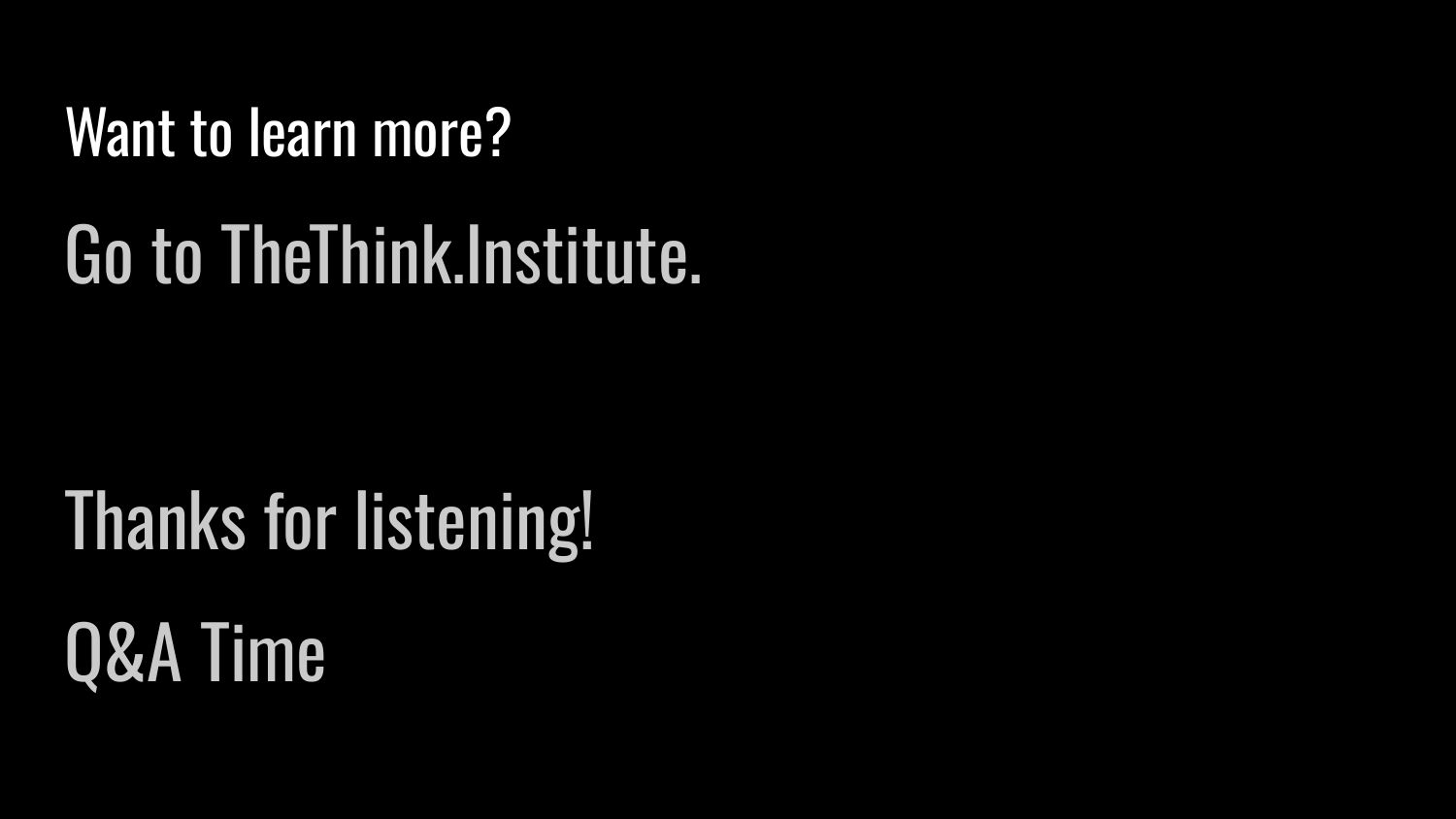

# Want to learn more?
Go to TheThink.Institute.

Thanks for listening!
Q&A Time